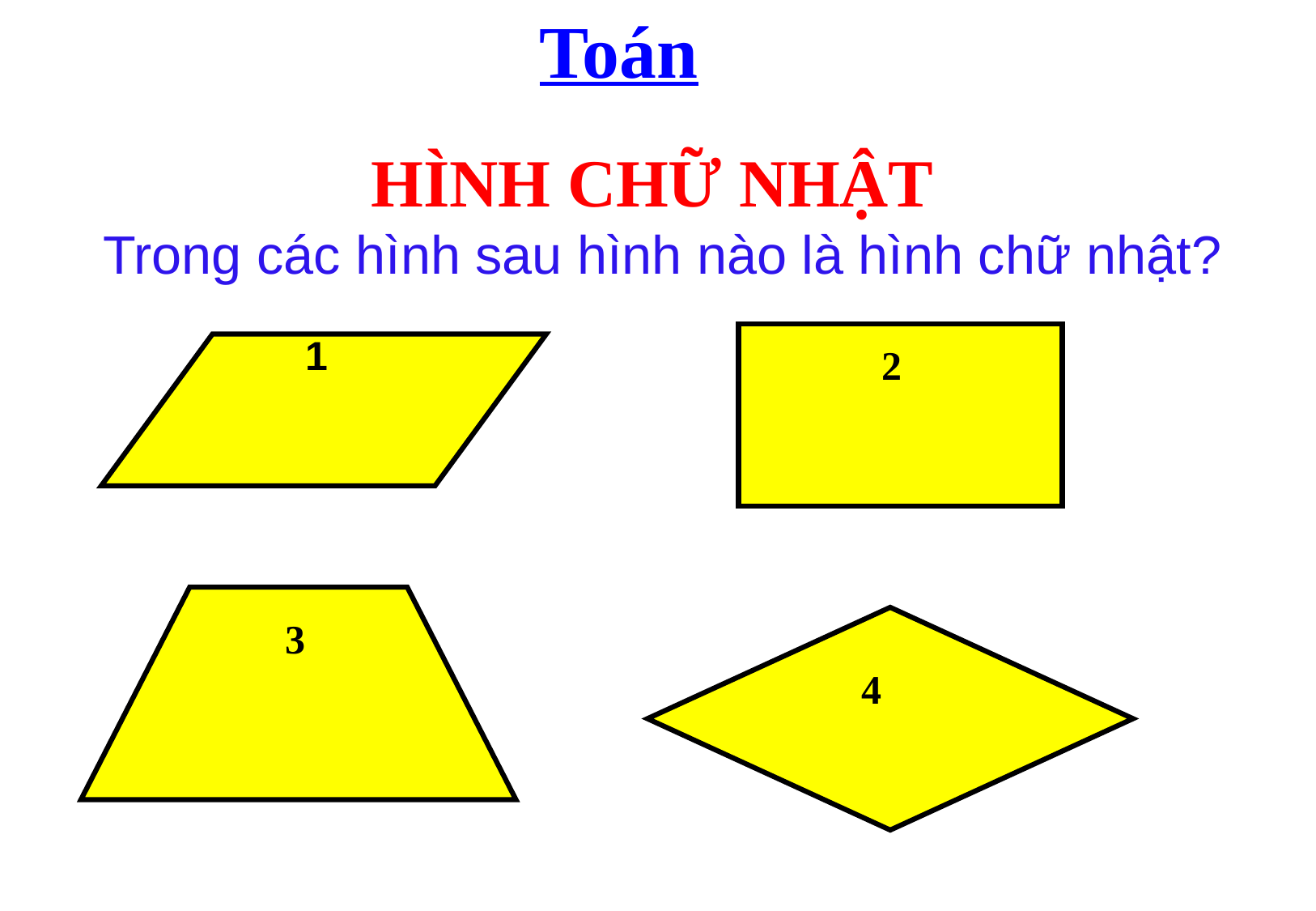

Toán

HÌNH CHỮ NHẬT
# Trong các hình sau hình nào là hình chữ nhật?

1

 2

3

4